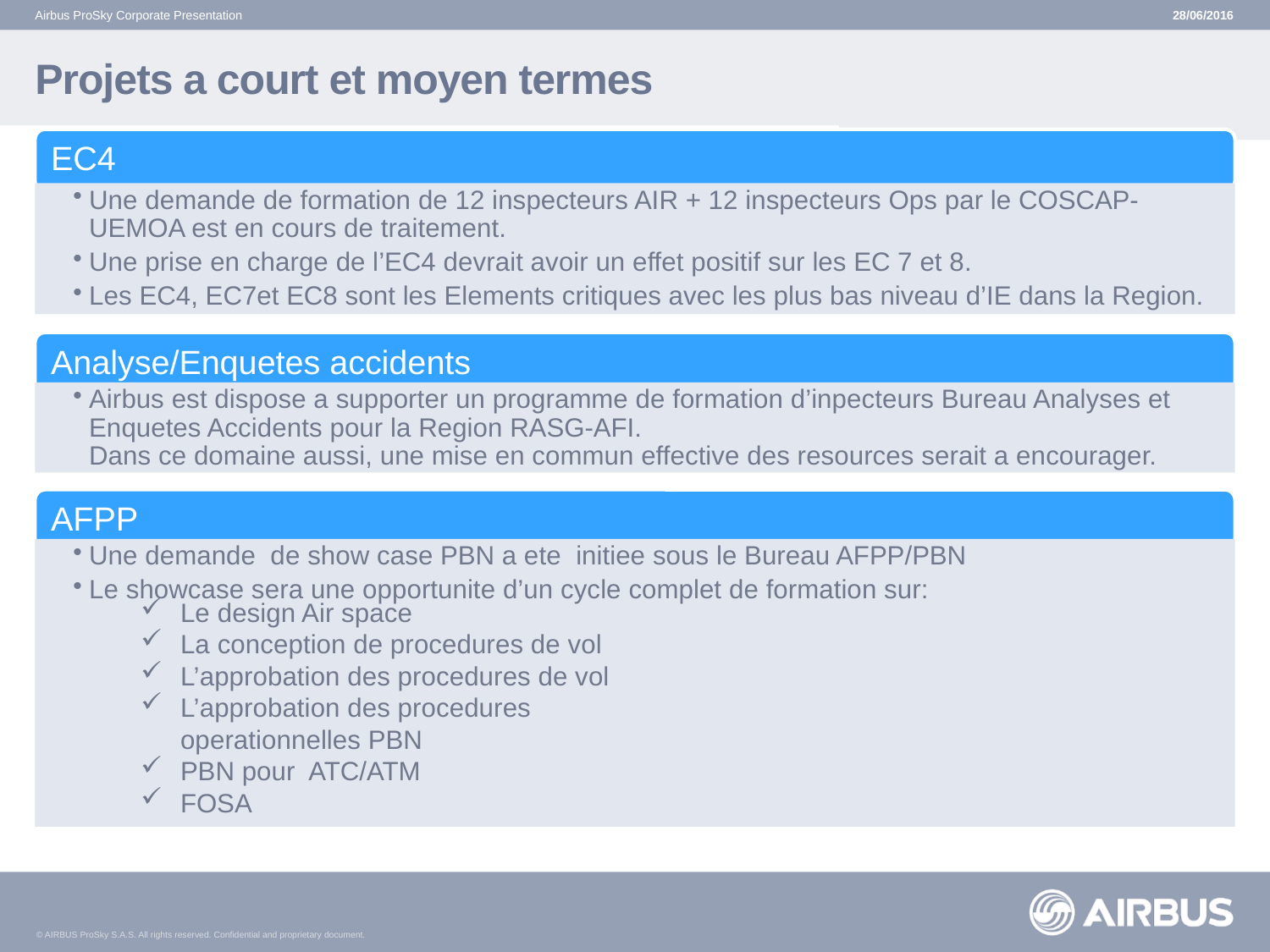

Airbus ProSky Corporate Presentation
28/06/2016
# Projets a court et moyen termes
EC4
Une demande de formation de 12 inspecteurs AIR + 12 inspecteurs Ops par le COSCAP-UEMOA est en cours de traitement.
Une prise en charge de l’EC4 devrait avoir un effet positif sur les EC 7 et 8.
Les EC4, EC7et EC8 sont les Elements critiques avec les plus bas niveau d’IE dans la Region.
Analyse/Enquetes accidents
Airbus est dispose a supporter un programme de formation d’inpecteurs Bureau Analyses et Enquetes Accidents pour la Region RASG-AFI.                                                                        Dans ce domaine aussi, une mise en commun effective des resources serait a encourager.
AFPP
Une demande  de show case PBN a ete  initiee sous le Bureau AFPP/PBN
Le showcase sera une opportunite d’un cycle complet de formation sur:

Le design Air space
La conception de procedures de vol
L’approbation des procedures de vol
L’approbation des procedures operationnelles PBN
PBN pour  ATC/ATM
FOSA